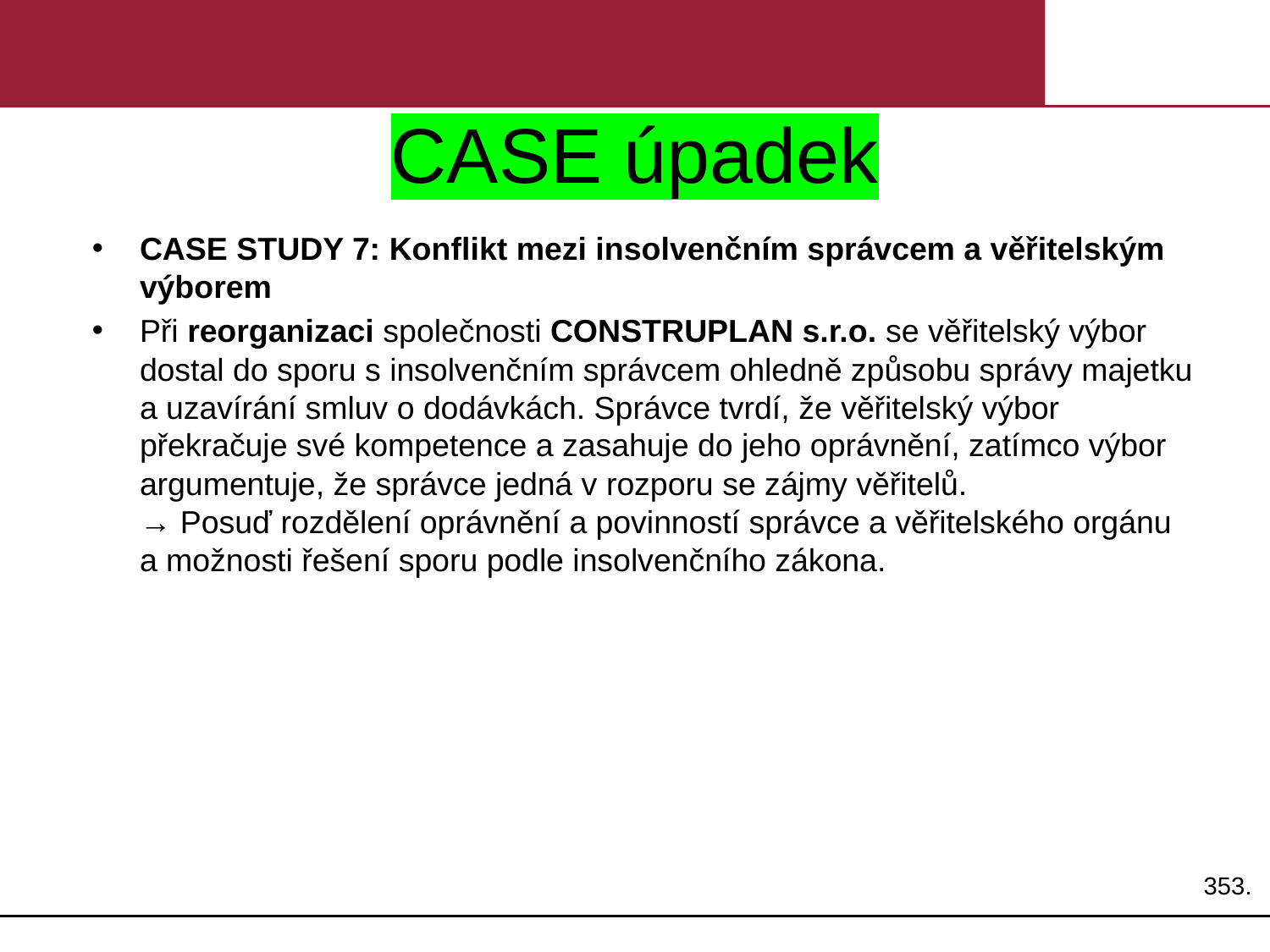

# CASE úpadek

CASE STUDY 7: Konflikt mezi insolvenčním správcem a věřitelským výborem
Při reorganizaci společnosti CONSTRUPLAN s.r.o. se věřitelský výbor dostal do sporu s insolvenčním správcem ohledně způsobu správy majetku a uzavírání smluv o dodávkách. Správce tvrdí, že věřitelský výbor překračuje své kompetence a zasahuje do jeho oprávnění, zatímco výbor argumentuje, že správce jedná v rozporu se zájmy věřitelů.
→ Posuď rozdělení oprávnění a povinností správce a věřitelského orgánu a možnosti řešení sporu podle insolvenčního zákona.

353.